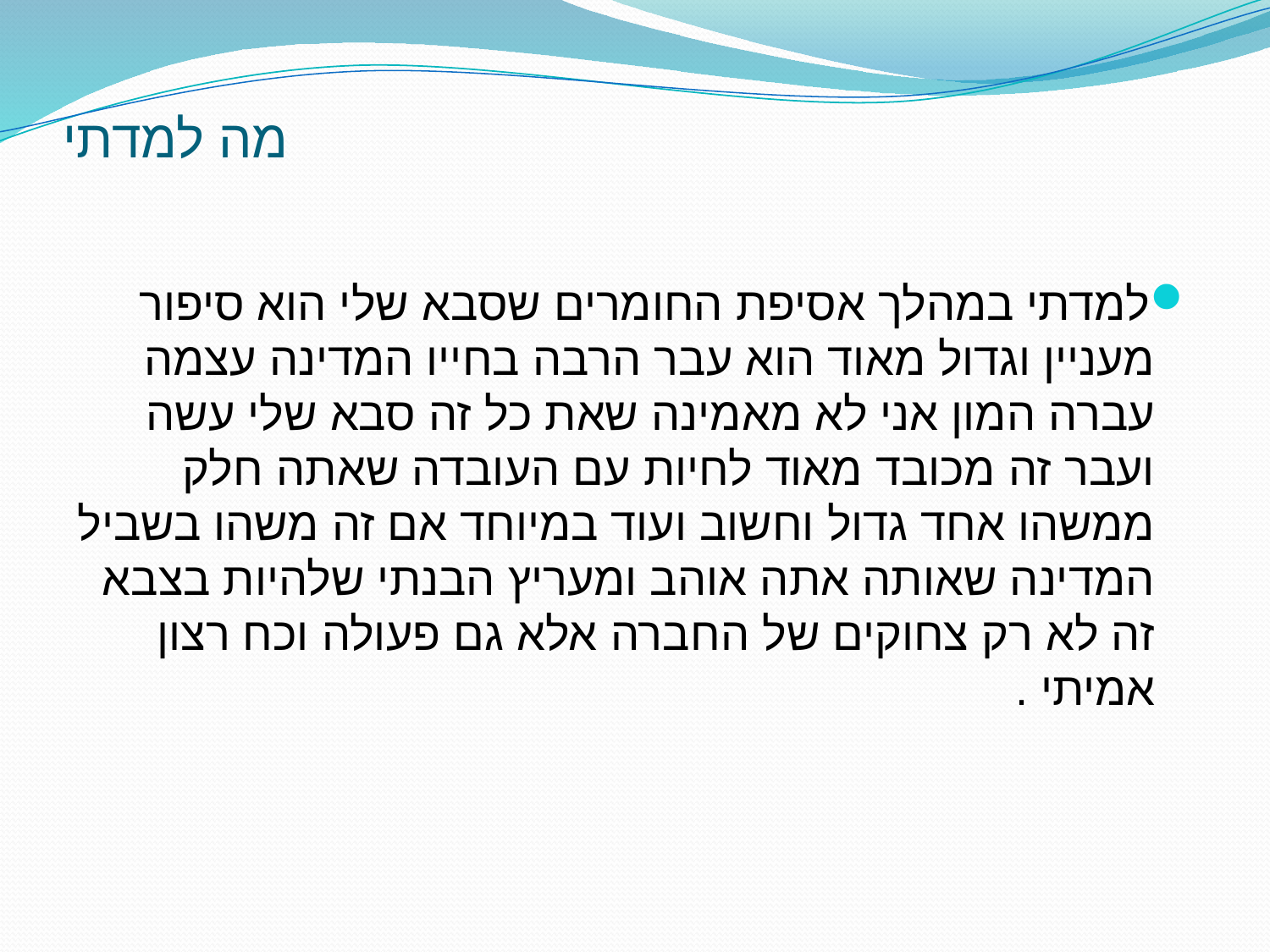

# מה למדתי
למדתי במהלך אסיפת החומרים שסבא שלי הוא סיפור מעניין וגדול מאוד הוא עבר הרבה בחייו המדינה עצמה עברה המון אני לא מאמינה שאת כל זה סבא שלי עשה ועבר זה מכובד מאוד לחיות עם העובדה שאתה חלק ממשהו אחד גדול וחשוב ועוד במיוחד אם זה משהו בשביל המדינה שאותה אתה אוהב ומעריץ הבנתי שלהיות בצבא זה לא רק צחוקים של החברה אלא גם פעולה וכח רצון אמיתי .